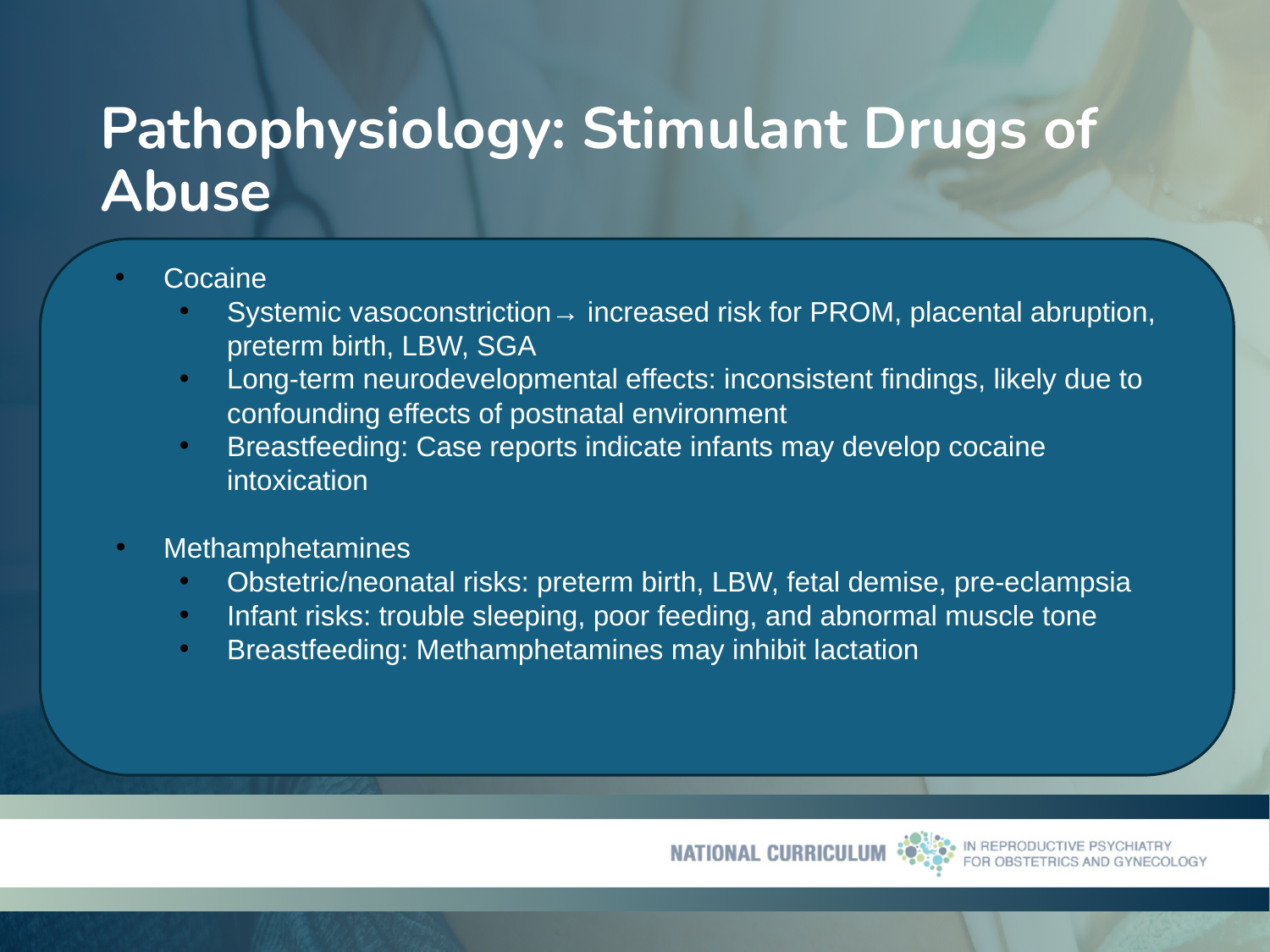

# Pathophysiology: Stimulant Drugs of Abuse

Cocaine
Systemic vasoconstriction→ increased risk for PROM, placental abruption, preterm birth, LBW, SGA
Long-term neurodevelopmental effects: inconsistent findings, likely due to confounding effects of postnatal environment
Breastfeeding: Case reports indicate infants may develop cocaine intoxication

Methamphetamines
Obstetric/neonatal risks: preterm birth, LBW, fetal demise, pre-eclampsia
Infant risks: trouble sleeping, poor feeding, and abnormal muscle tone
Breastfeeding: Methamphetamines may inhibit lactation